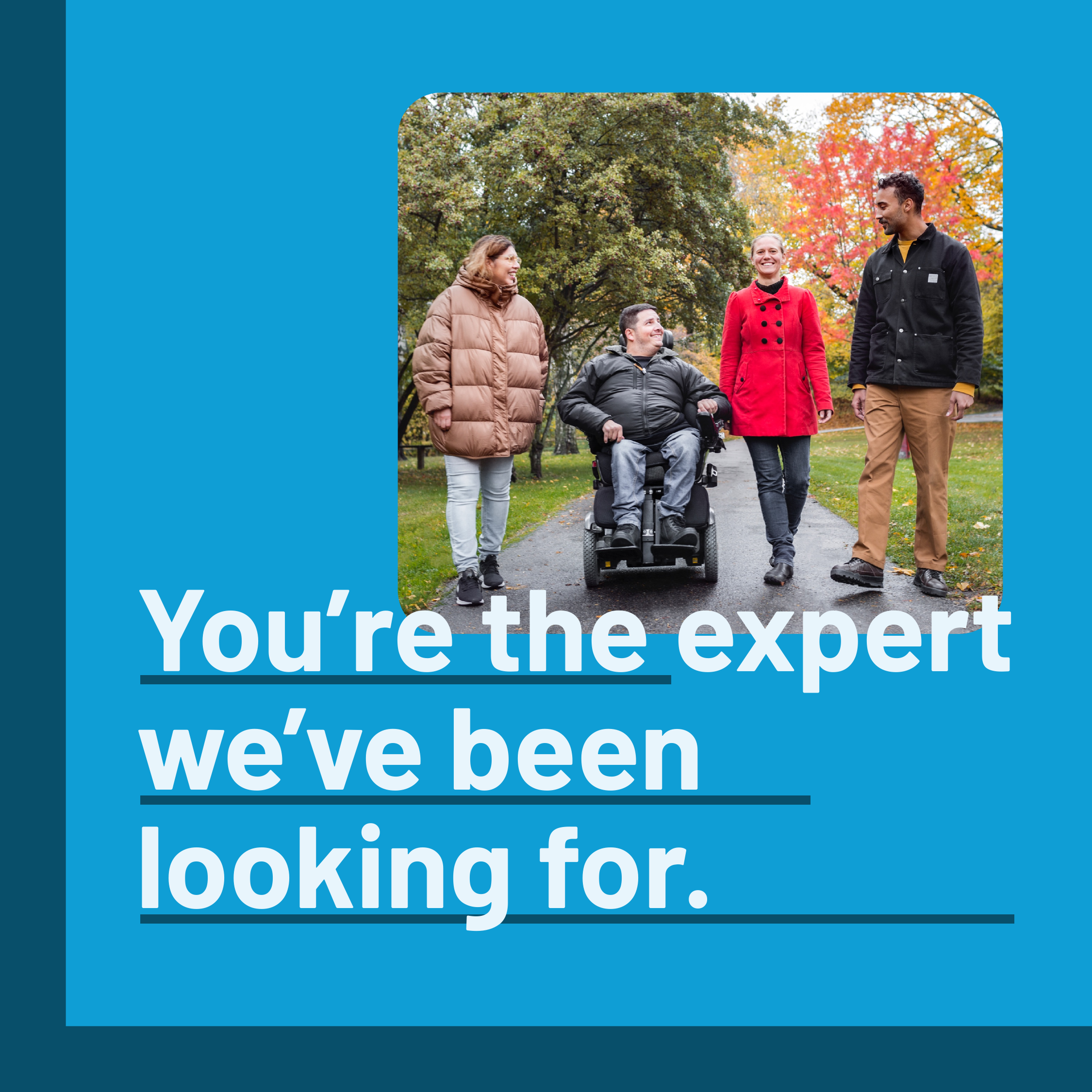

`

You’re the expert we’ve been looking for.